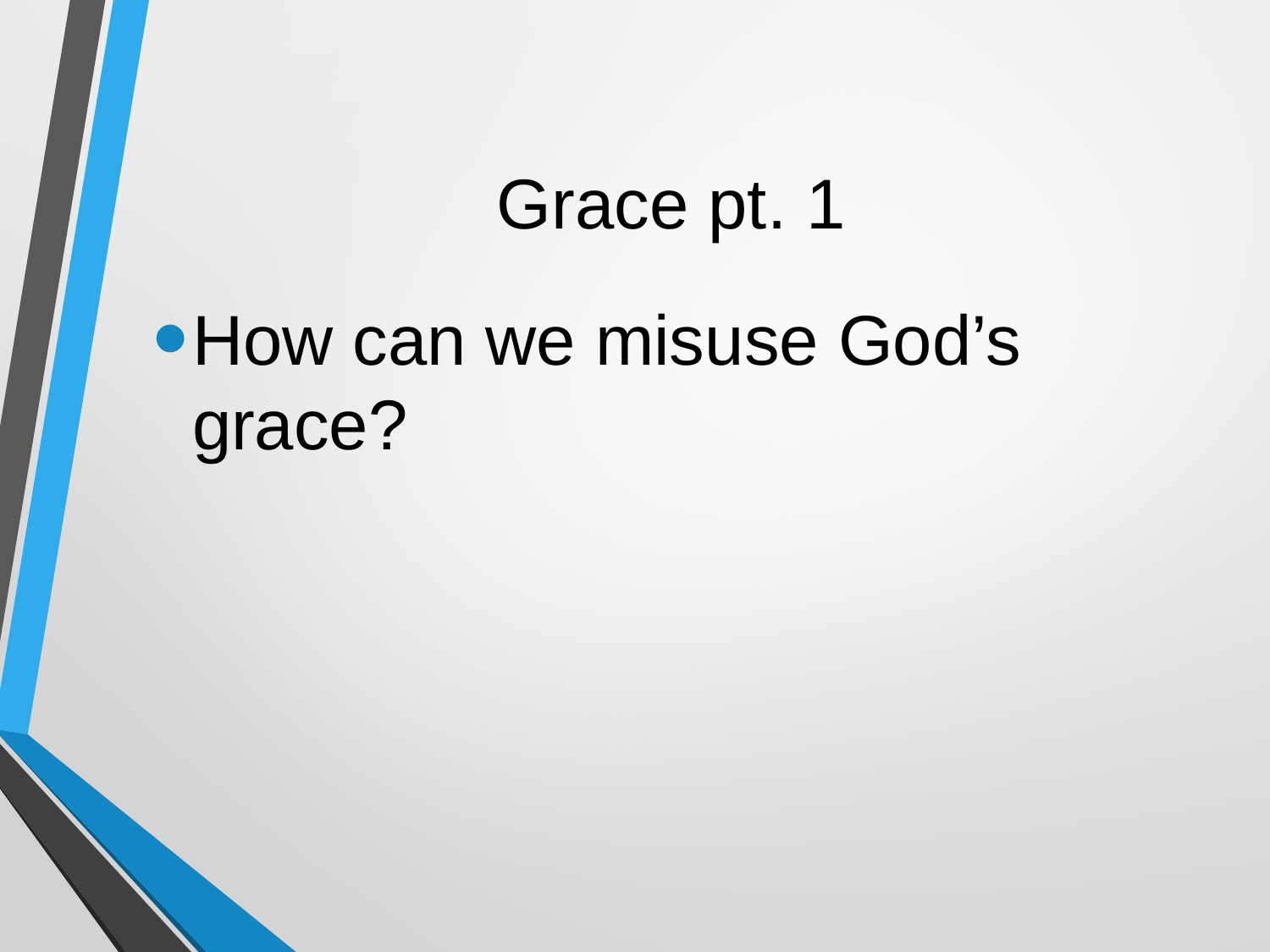

# Grace pt. 1
How can we misuse God’s grace?